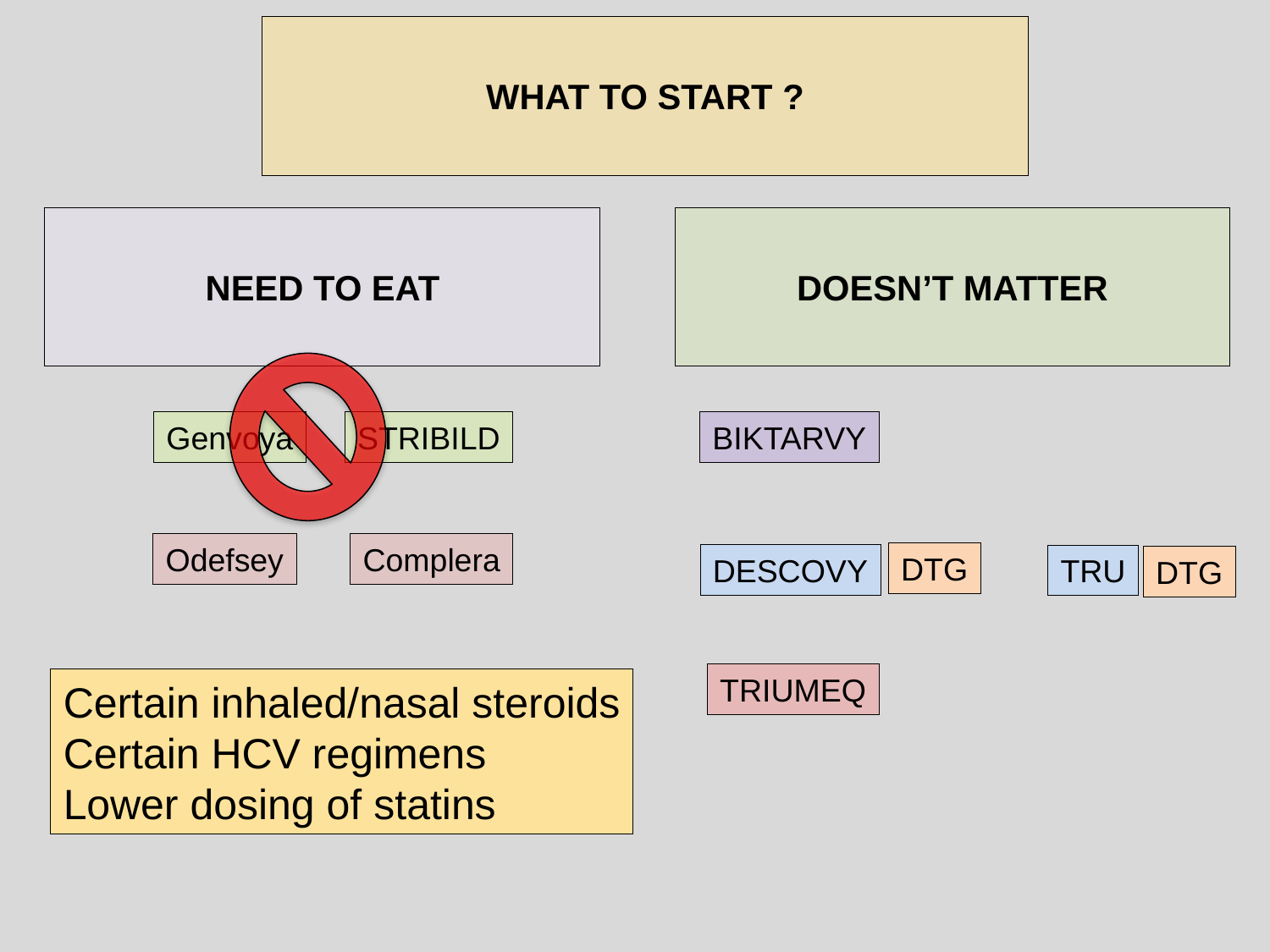

# WHAT TO START ?
NEED TO EAT
DOESN’T MATTER

Genvoya
STRIBILD
BIKTARVY
Odefsey
Complera
DTG
DESCOVY
TRU
DTG
TRIUMEQ
Certain inhaled/nasal steroids
Certain HCV regimens
Lower dosing of statins